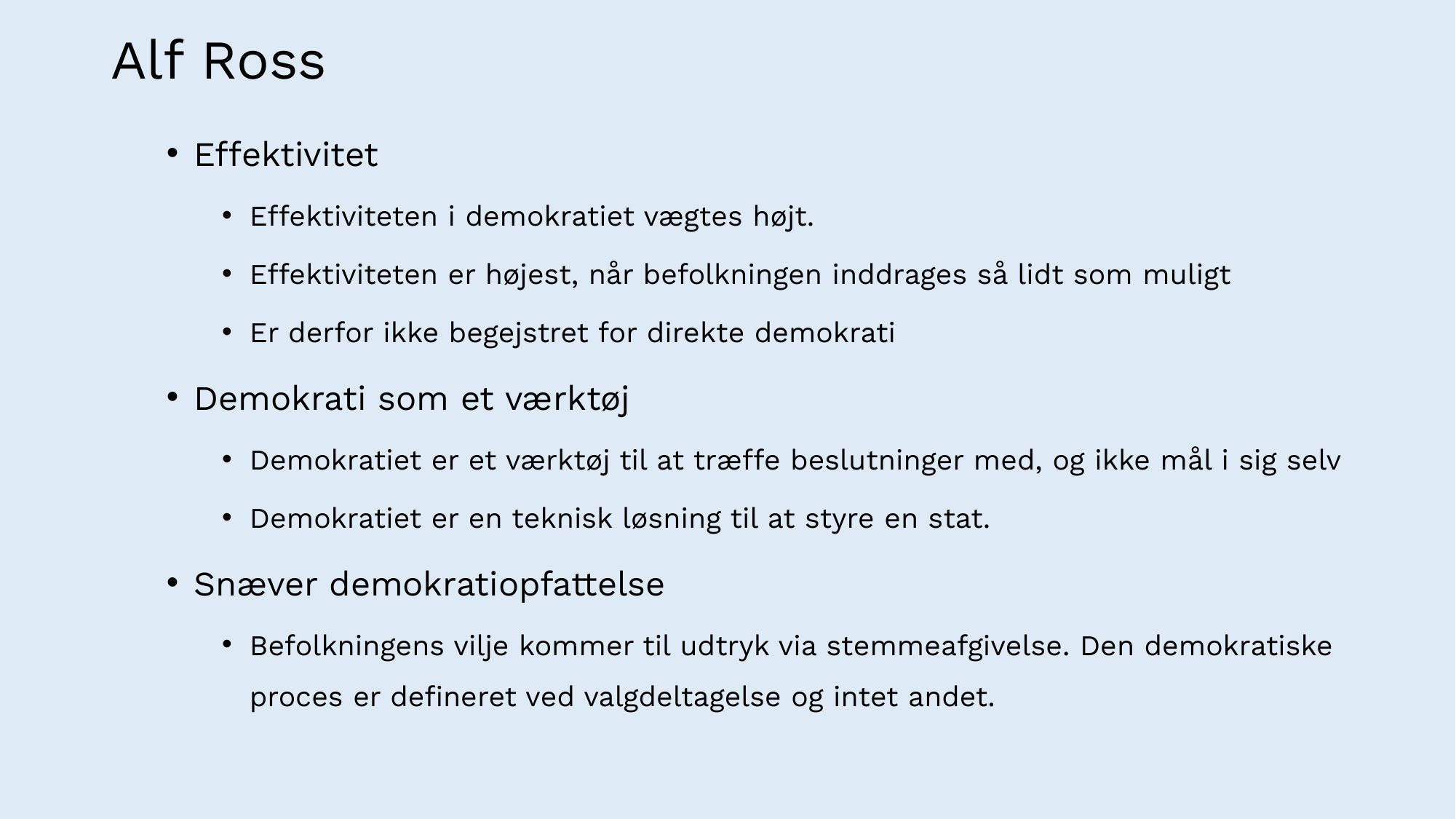

# Alf Ross
Effektivitet
Effektiviteten i demokratiet vægtes højt.
Effektiviteten er højest, når befolkningen inddrages så lidt som muligt
Er derfor ikke begejstret for direkte demokrati
Demokrati som et værktøj
Demokratiet er et værktøj til at træffe beslutninger med, og ikke mål i sig selv
Demokratiet er en teknisk løsning til at styre en stat.
Snæver demokratiopfattelse
Befolkningens vilje kommer til udtryk via stemmeafgivelse. Den demokratiske proces er defineret ved valgdeltagelse og intet andet.